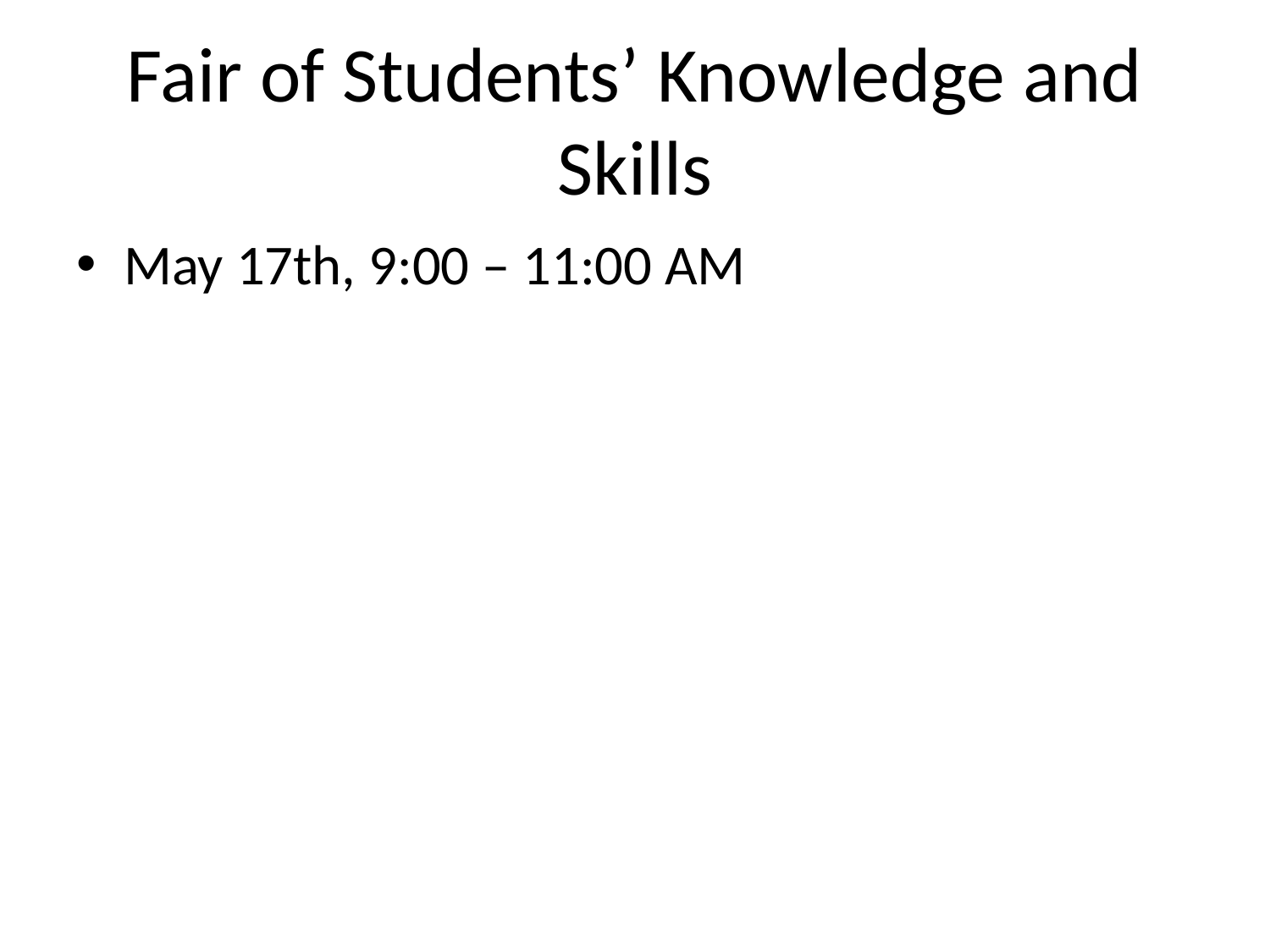

# Fair of Students’ Knowledge and Skills
May 17th, 9:00 – 11:00 AM